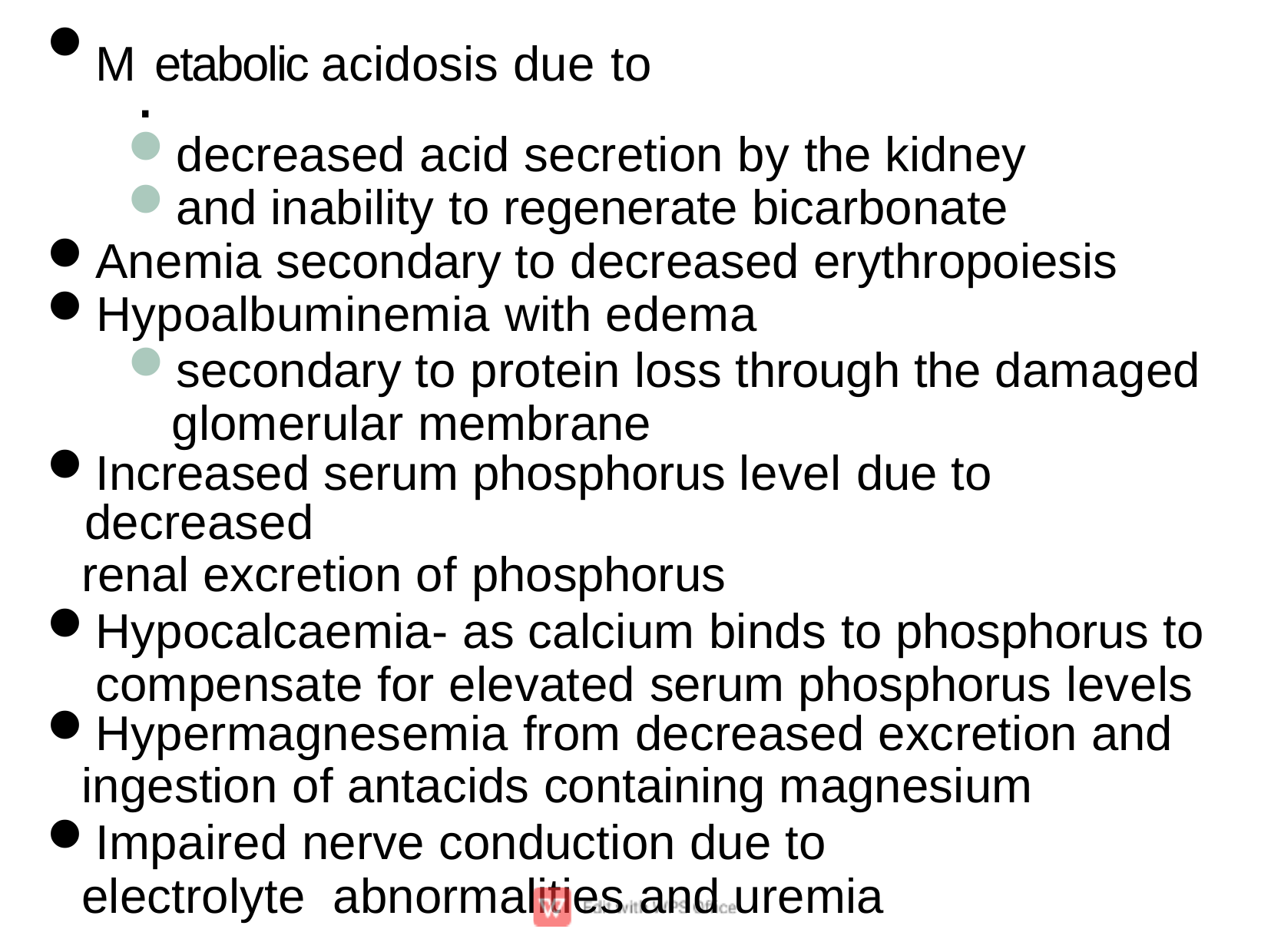

M.etabolic acidosis due to
decreased acid secretion by the kidney
and inability to regenerate bicarbonate
Anemia secondary to decreased erythropoiesis
Hypoalbuminemia with edema
secondary to protein loss through the damaged  glomerular membrane
Increased serum phosphorus level due to decreased
renal excretion of phosphorus
Hypocalcaemia- as calcium binds to phosphorus to  compensate for elevated serum phosphorus levels
Hypermagnesemia from decreased excretion and
ingestion of antacids containing magnesium
Impaired nerve conduction due to electrolyte  abnormalities and uremia